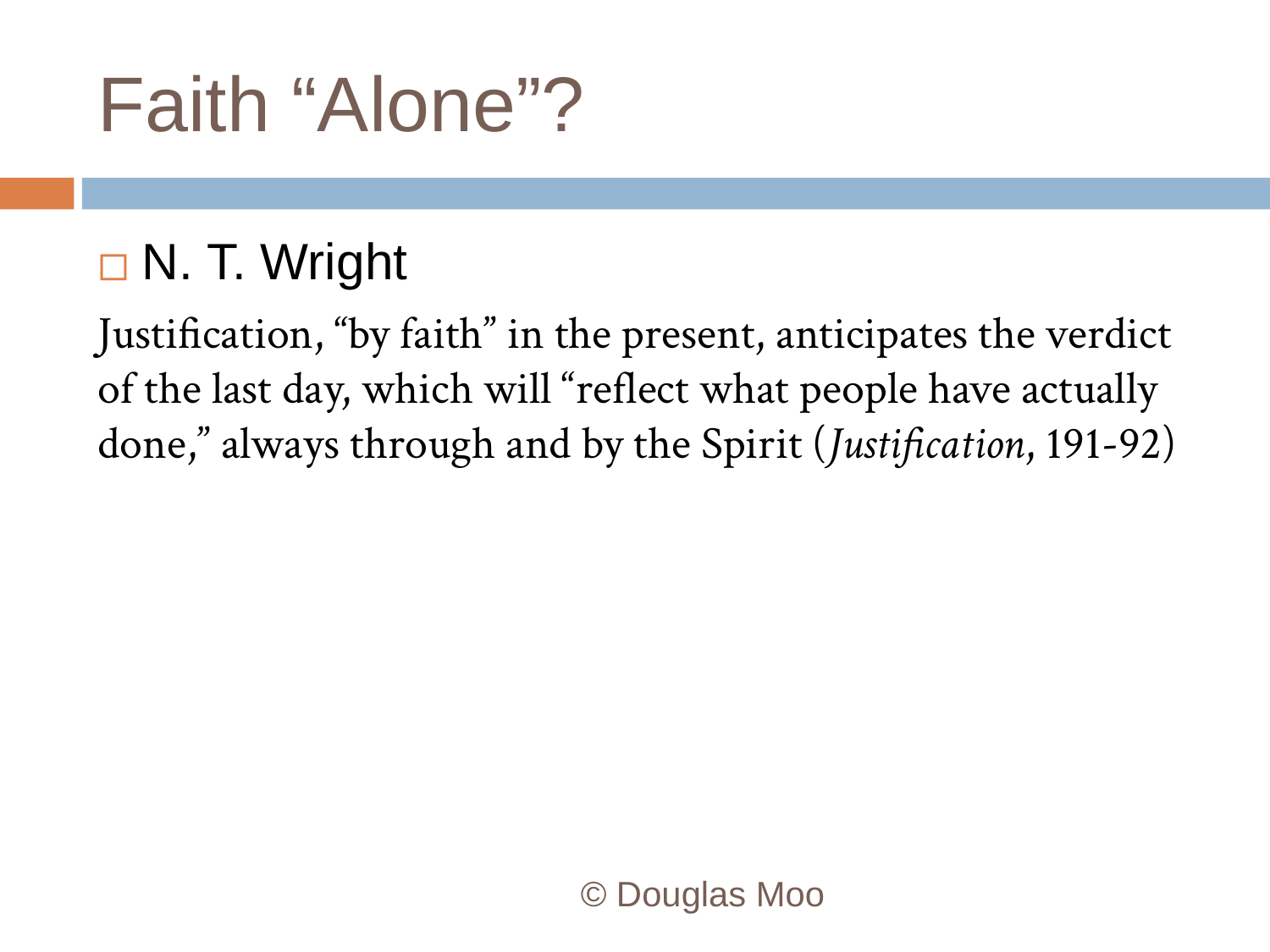

# Faith “Alone”?
N. T. Wright
Justification, “by faith” in the present, anticipates the verdict of the last day, which will “reflect what people have actually done,” always through and by the Spirit (Justification, 191-92)

© Douglas Moo